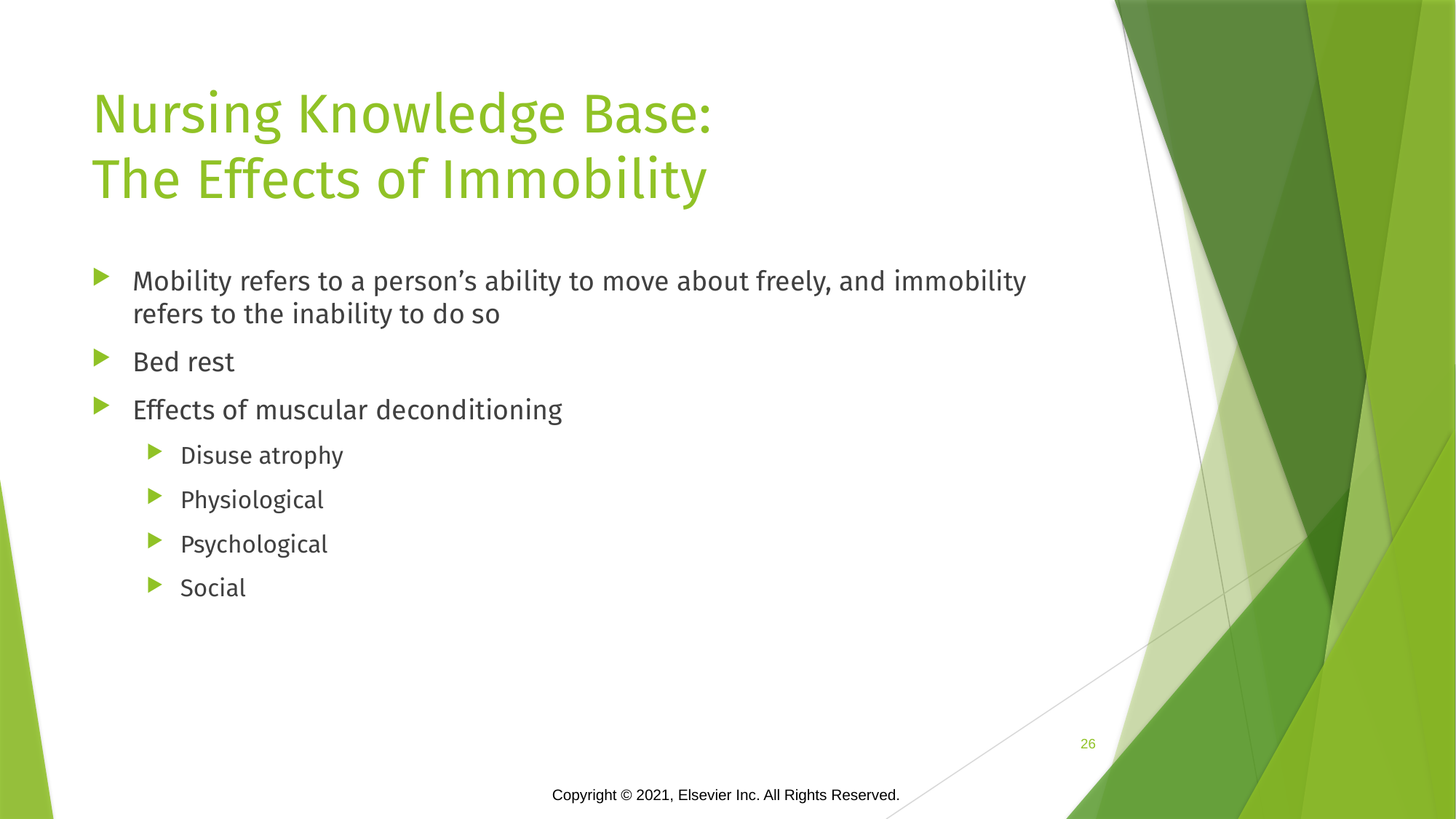

# Nursing Knowledge Base: The Effects of Immobility
Mobility refers to a person’s ability to move about freely, and immobility refers to the inability to do so
Bed rest
Effects of muscular deconditioning
Disuse atrophy
Physiological
Psychological
Social
 26
Copyright © 2021, Elsevier Inc. All Rights Reserved.